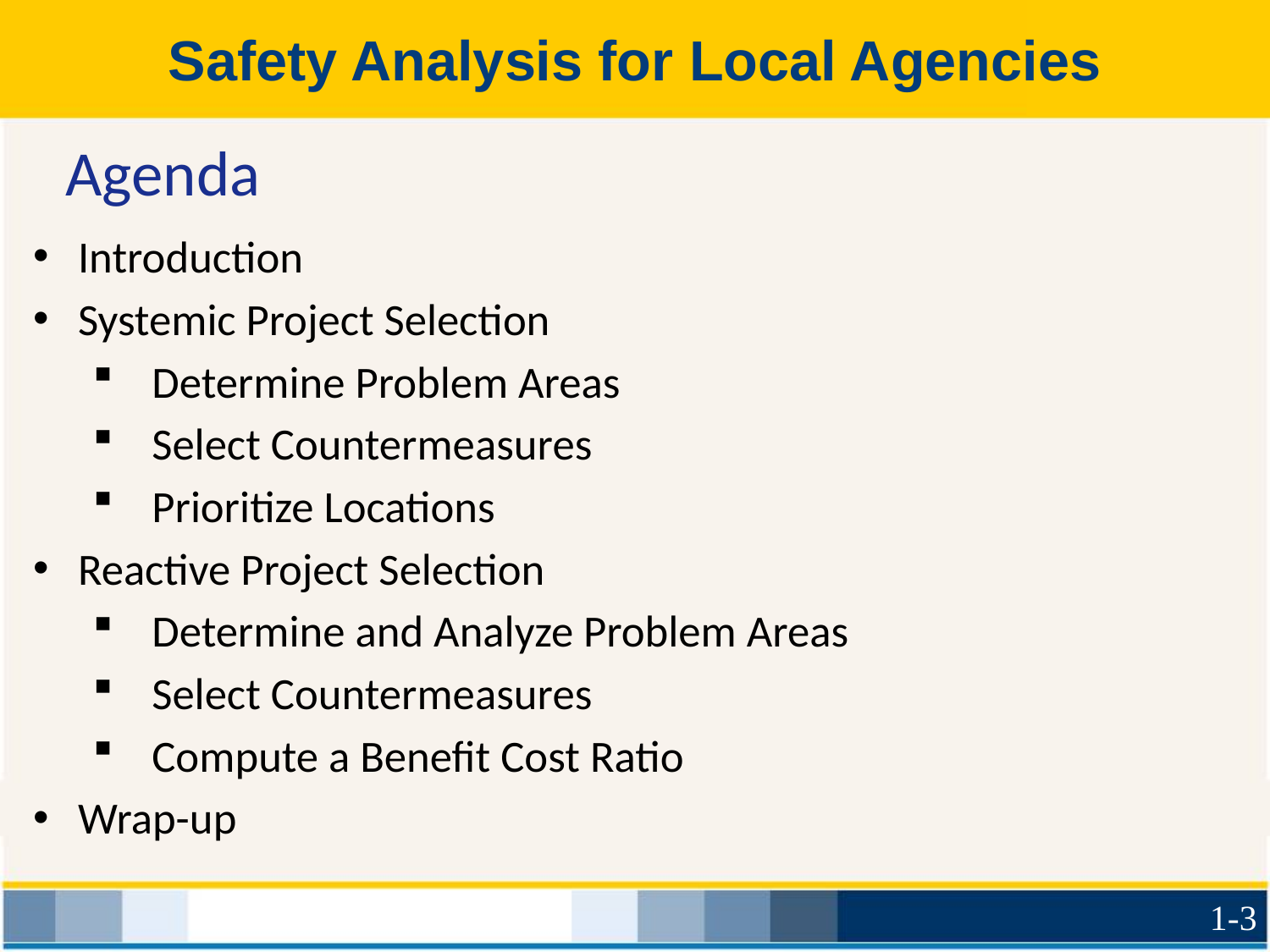

Safety Analysis for Local Agencies
# Agenda
Introduction
Systemic Project Selection
Determine Problem Areas
Select Countermeasures
Prioritize Locations
Reactive Project Selection
Determine and Analyze Problem Areas
Select Countermeasures
Compute a Benefit Cost Ratio
Wrap-up

1-3